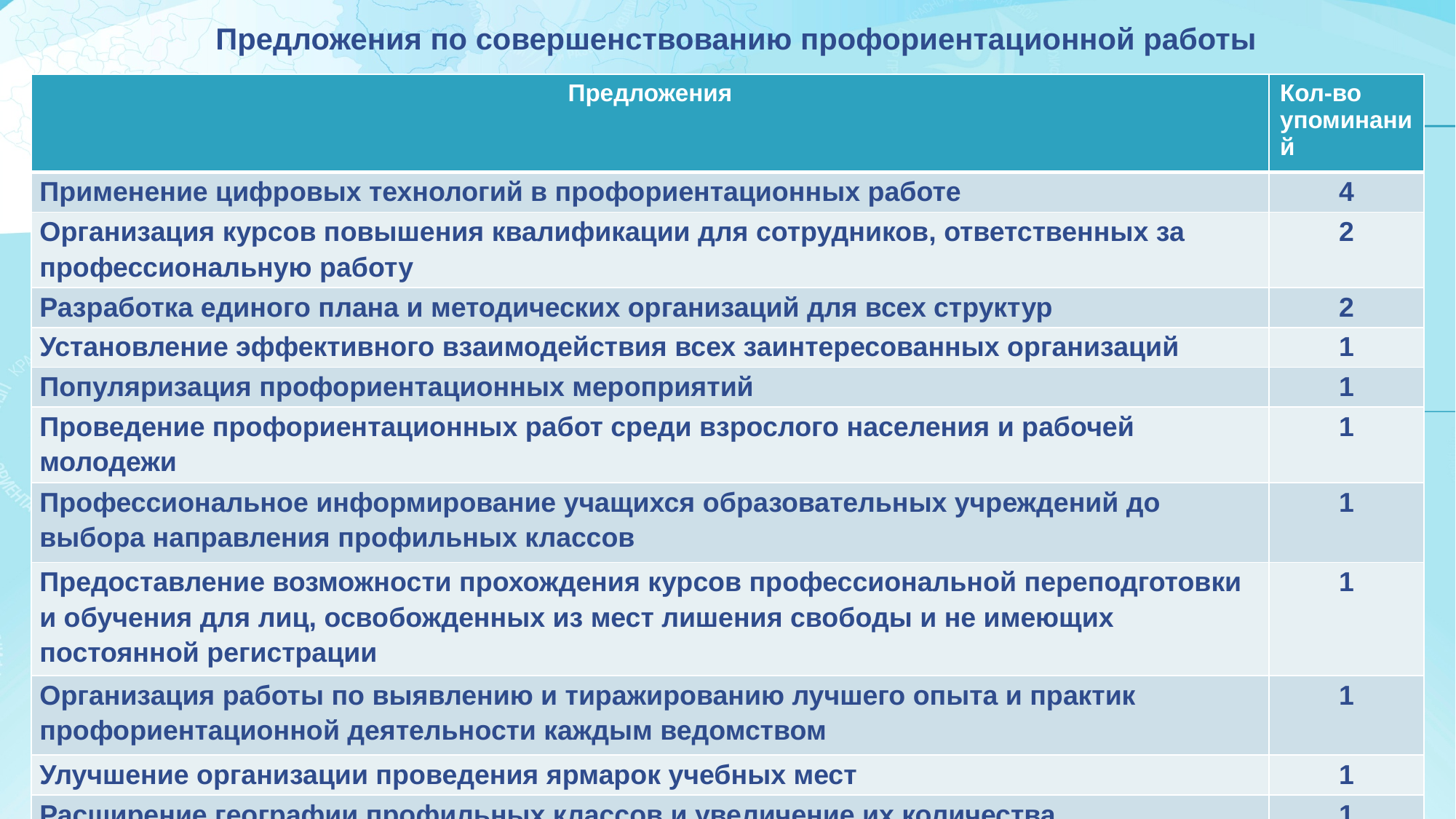

Предложения по совершенствованию профориентационной работы
| Предложения | Кол-во упоминаний |
| --- | --- |
| Применение цифровых технологий в профориентационных работе | 4 |
| Организация курсов повышения квалификации для сотрудников, ответственных за профессиональную работу | 2 |
| Разработка единого плана и методических организаций для всех структур | 2 |
| Установление эффективного взаимодействия всех заинтересованных организаций | 1 |
| Популяризация профориентационных мероприятий | 1 |
| Проведение профориентационных работ среди взрослого населения и рабочей молодежи | 1 |
| Профессиональное информирование учащихся образовательных учреждений до выбора направления профильных классов | 1 |
| Предоставление возможности прохождения курсов профессиональной переподготовки и обучения для лиц, освобожденных из мест лишения свободы и не имеющих постоянной регистрации | 1 |
| Организация работы по выявлению и тиражированию лучшего опыта и практик профориентационной деятельности каждым ведомством | 1 |
| Улучшение организации проведения ярмарок учебных мест | 1 |
| Расширение географии профильных классов и увеличение их количества | 1 |
| Возобновление возможности участия в социально-культурном маршруте «Енисейский экспресс» | 1 |
| Организация выезда волонтерских профориентационных бригад | 1 |